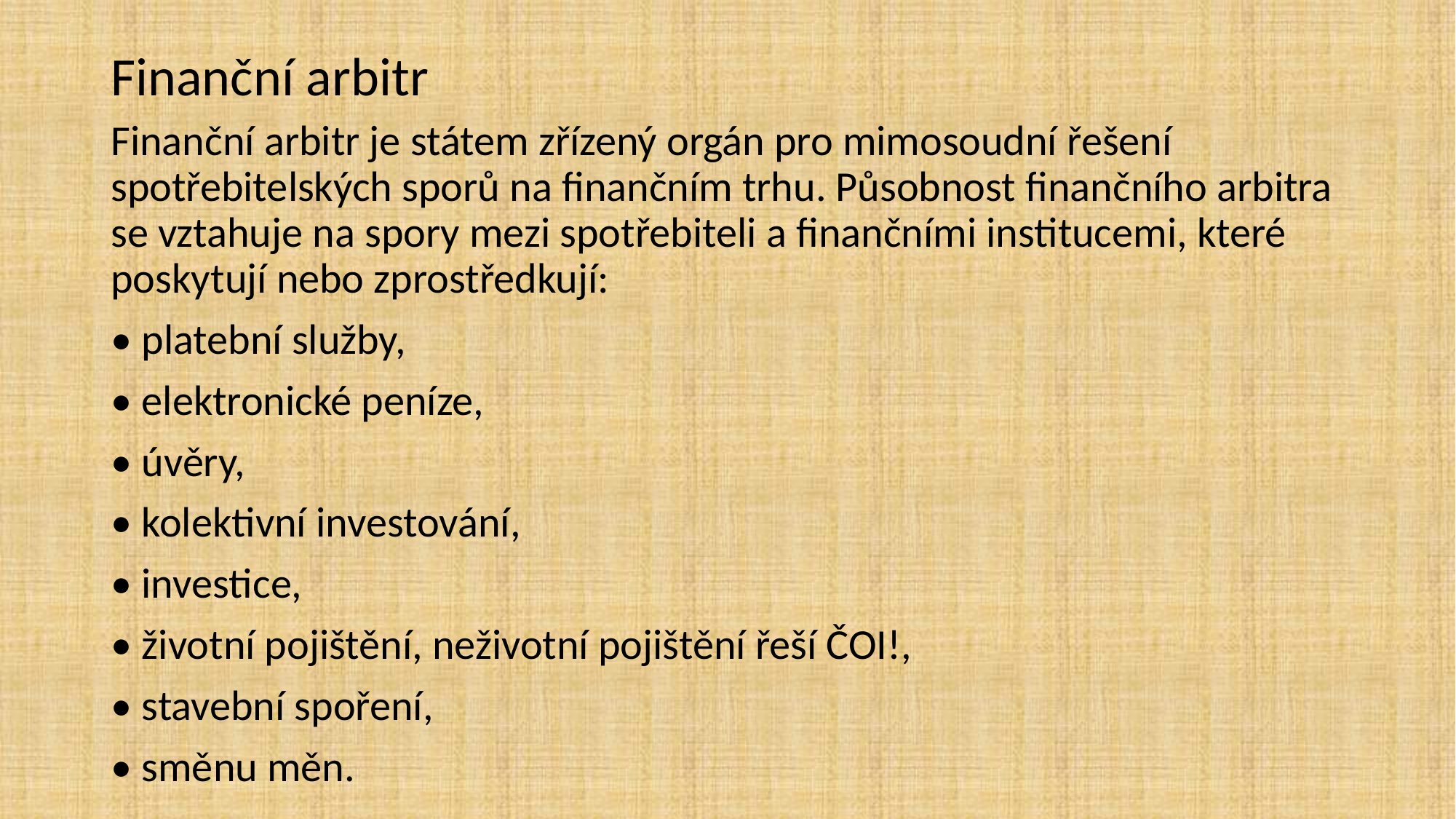

# Finanční arbitr
Finanční arbitr je státem zřízený orgán pro mimosoudní řešení spotřebitelských sporů na finančním trhu. Působnost finančního arbitra se vztahuje na spory mezi spotřebiteli a finančními institucemi, které poskytují nebo zprostředkují:
• platební služby,
• elektronické peníze,
• úvěry,
• kolektivní investování,
• investice,
• životní pojištění, neživotní pojištění řeší ČOI!,
• stavební spoření,
• směnu měn.